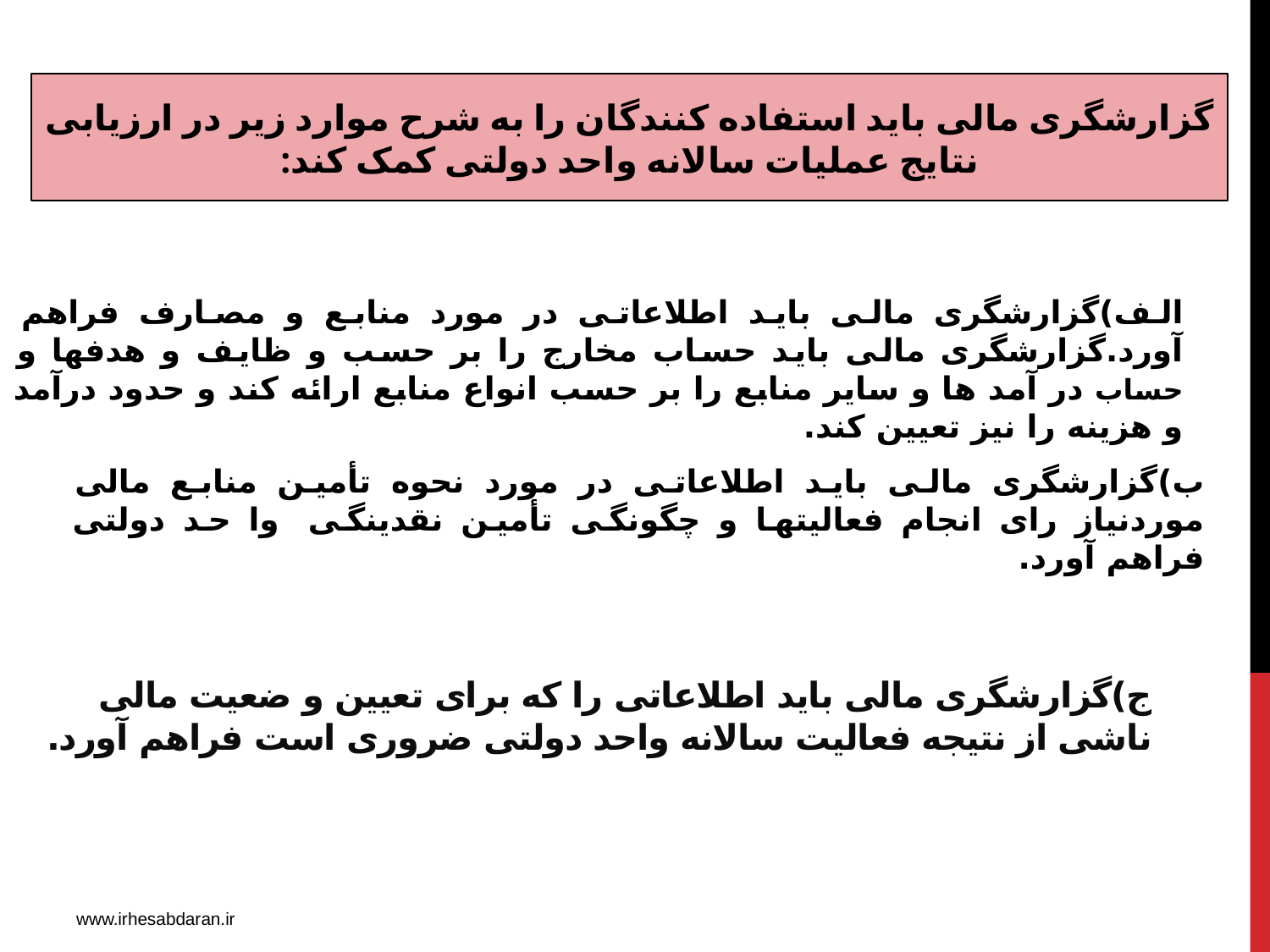

گزارشگری مالی باید استفاده کنندگان را به شرح موارد زیر در ارزیابی نتایج عملیات سالانه واحد دولتی کمک کند:
الف)گزارشگری مالی باید اطلاعاتی در مورد منابع و مصارف فراهم آورد.گزارشگری مالی باید حساب مخارج را بر حسب و ظایف و هدفها و حساب در آمد ها و سایر منابع را بر حسب انواع منابع ارائه کند و حدود درآمد و هزینه را نیز تعیین کند.

ب)گزارشگری مالی باید اطلاعاتی در مورد نحوه تأمین منابع مالی موردنیاز رای انجام فعالیتها و چگونگی تأمین نقدینگی  وا حد دولتی فراهم آورد.

# ج)گزارشگری مالی باید اطلاعاتی را که برای تعیین و ضعیت مالی ناشی از نتیجه فعالیت سالانه واحد دولتی ضروری است فراهم آورد.
www.irhesabdaran.ir